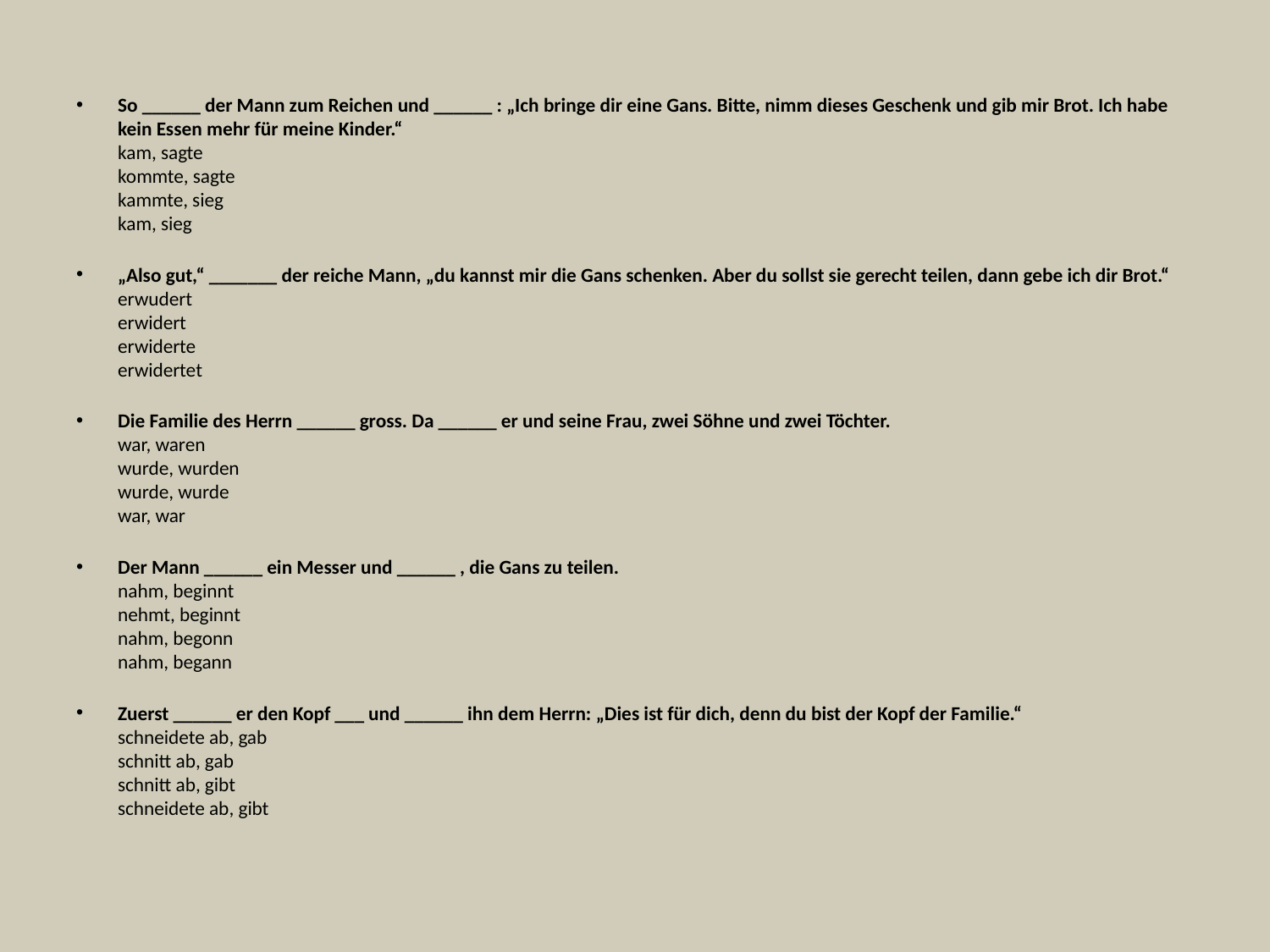

#
So ______ der Mann zum Reichen und ______ : „Ich bringe dir eine Gans. Bitte, nimm dieses Geschenk und gib mir Brot. Ich habe kein Essen mehr für meine Kinder.“
kam, sagte
kommte, sagte
kammte, sieg
kam, sieg
„Also gut,“ _______ der reiche Mann, „du kannst mir die Gans schenken. Aber du sollst sie gerecht teilen, dann gebe ich dir Brot.“
erwudert
erwidert
erwiderte
erwidertet
Die Familie des Herrn ______ gross. Da ______ er und seine Frau, zwei Söhne und zwei Töchter.
war, waren
wurde, wurden
wurde, wurde
war, war
Der Mann ______ ein Messer und ______ , die Gans zu teilen.
nahm, beginnt
nehmt, beginnt
nahm, begonn
nahm, begann
Zuerst ______ er den Kopf ___ und ______ ihn dem Herrn: „Dies ist für dich, denn du bist der Kopf der Familie.“
schneidete ab, gab
schnitt ab, gab
schnitt ab, gibt
schneidete ab, gibt